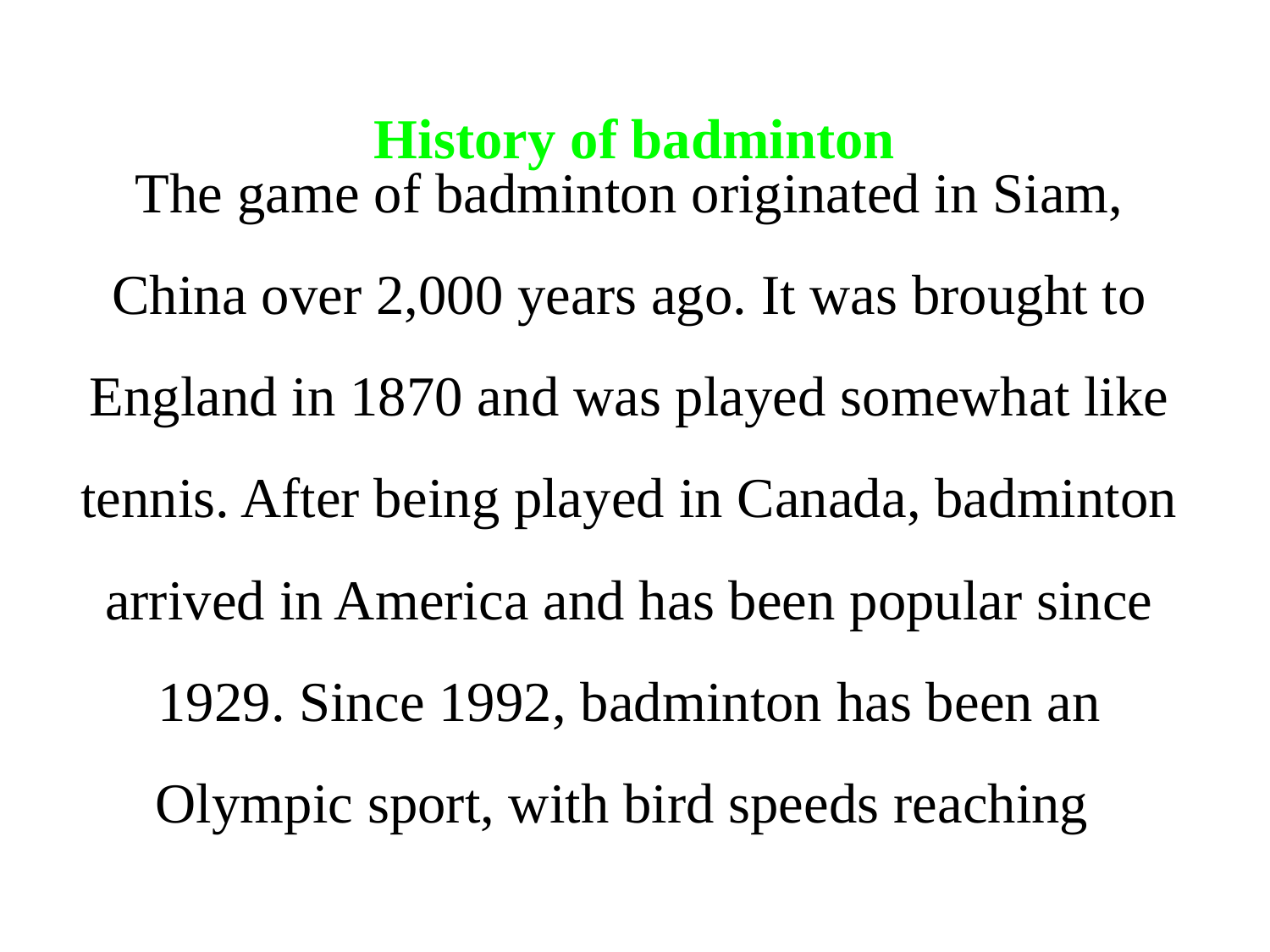

# History of badminton
The game of badminton originated in Siam, China over 2,000 years ago. It was brought to England in 1870 and was played somewhat like tennis. After being played in Canada, badminton arrived in America and has been popular since 1929. Since 1992, badminton has been an Olympic sport, with bird speeds reaching